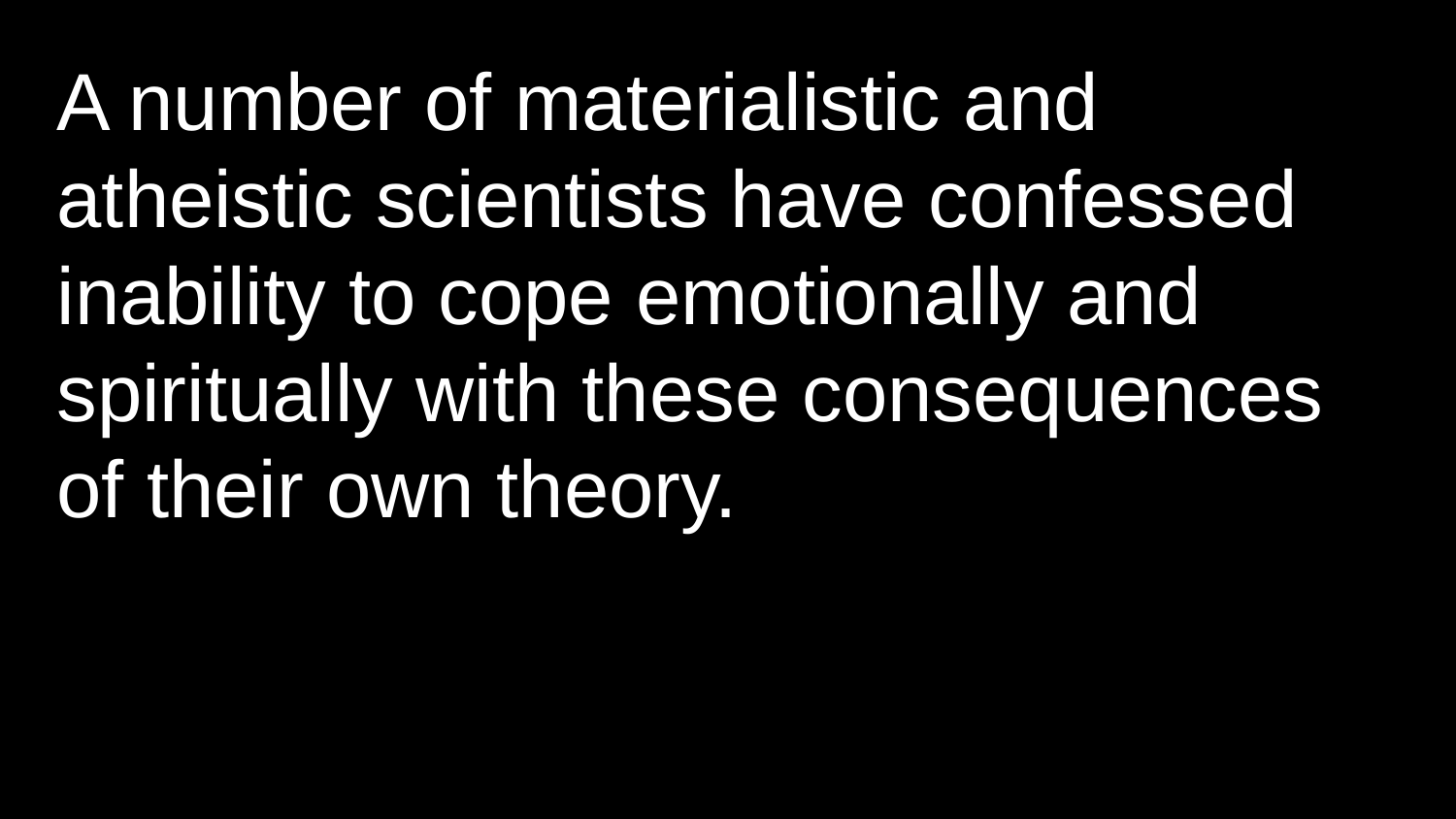

A number of materialistic and atheistic scientists have confessed inability to cope emotionally and spiritually with these consequences of their own theory. ﻿